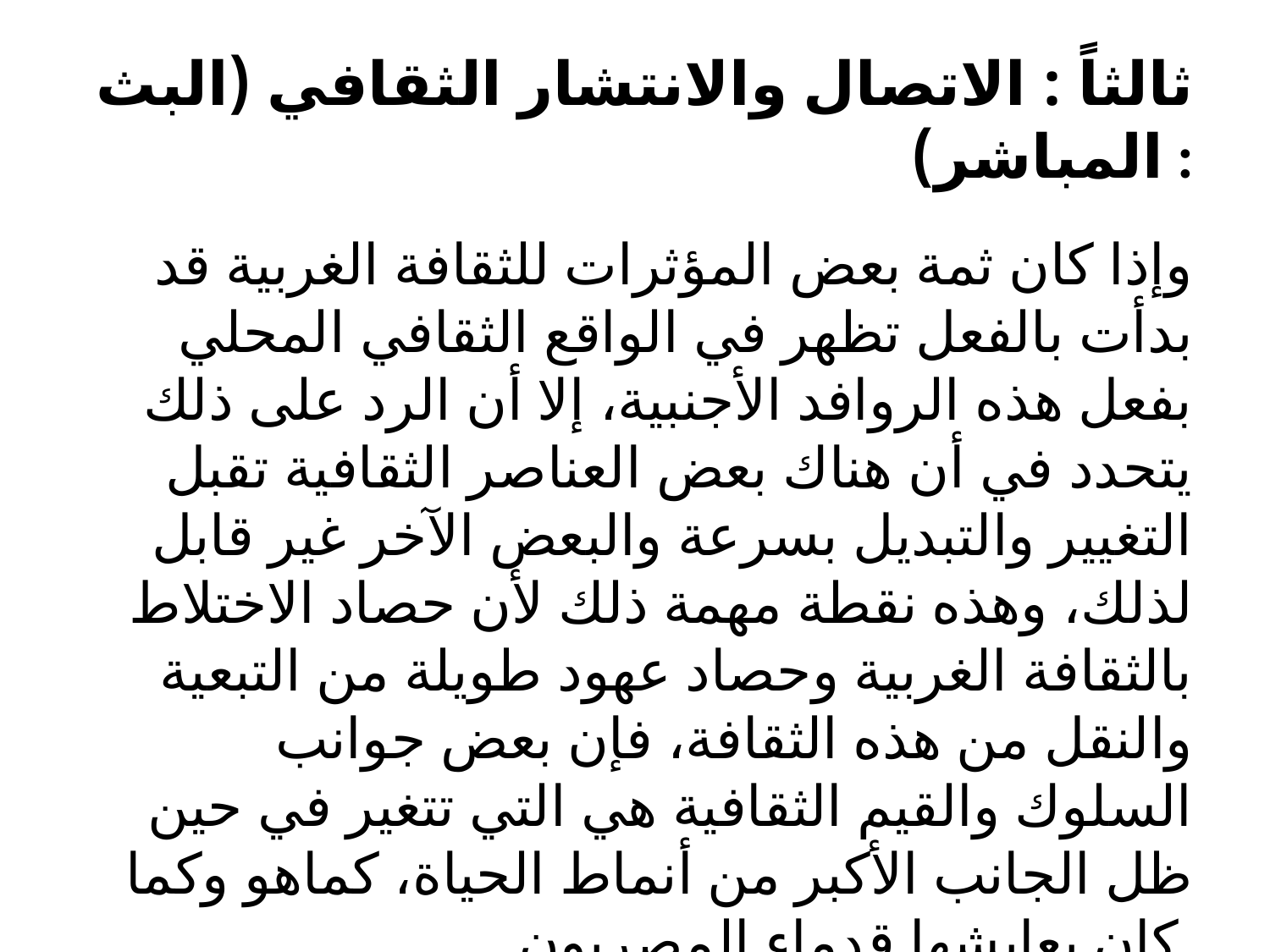

# ثالثاً : الاتصال والانتشار الثقافي (البث المباشر) :
وإذا كان ثمة بعض المؤثرات للثقافة الغربية قد بدأت بالفعل تظهر في الواقع الثقافي المحلي بفعل هذه الروافد الأجنبية، إلا أن الرد على ذلك يتحدد في أن هناك بعض العناصر الثقافية تقبل التغيير والتبديل بسرعة والبعض الآخر غير قابل لذلك، وهذه نقطة مهمة ذلك لأن حصاد الاختلاط بالثقافة الغربية وحصاد عهود طويلة من التبعية والنقل من هذه الثقافة، فإن بعض جوانب السلوك والقيم الثقافية هي التي تتغير في حين ظل الجانب الأكبر من أنماط الحياة، كماهو وكما كان يعايشها قدماء المصريون.